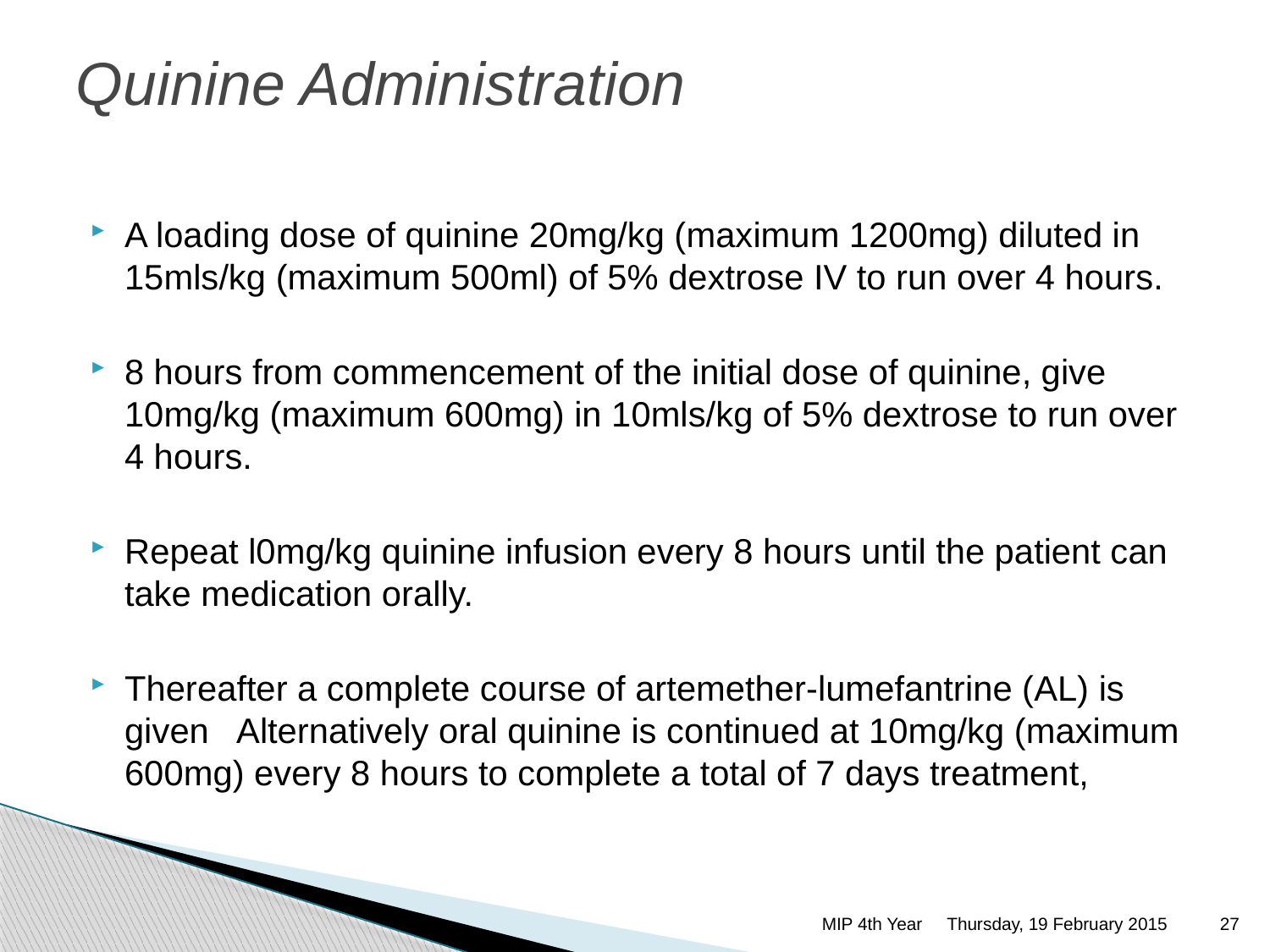

# Quinine Administration
A loading dose of quinine 20mg/kg (maximum 1200mg) diluted in 15mls/kg (maximum 500ml) of 5% dextrose IV to run over 4 hours.

8 hours from commencement of the initial dose of quinine, give 10mg/kg (maximum 600mg) in 10mls/kg of 5% dextrose to run over 4 hours.

Repeat l0mg/kg quinine infusion every 8 hours until the patient can take medication orally.

Thereafter a complete course of artemether-lumefantrine (AL) is given   Alternatively oral quinine is continued at 10mg/kg (maximum 600mg) every 8 hours to complete a total of 7 days treatment,

MIP 4th Year
Thursday, 19 February 2015
27